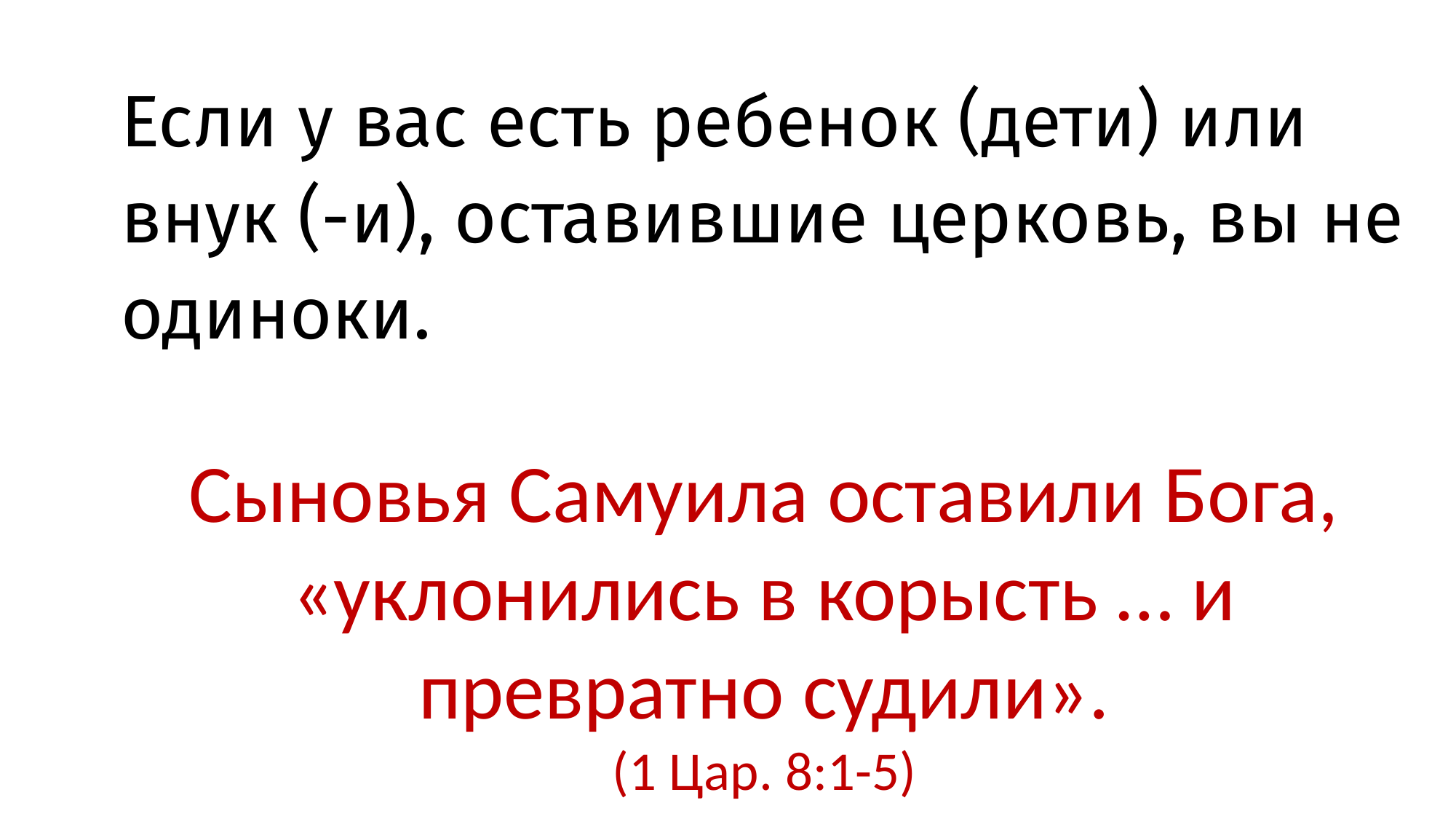

Если у вас есть ребенок (дети) или внук (-и), оставившие церковь, вы не одиноки.

Сыновья Самуила оставили Бога, «уклонились в корысть … и превратно судили».
(1 Цар. 8:1-5)